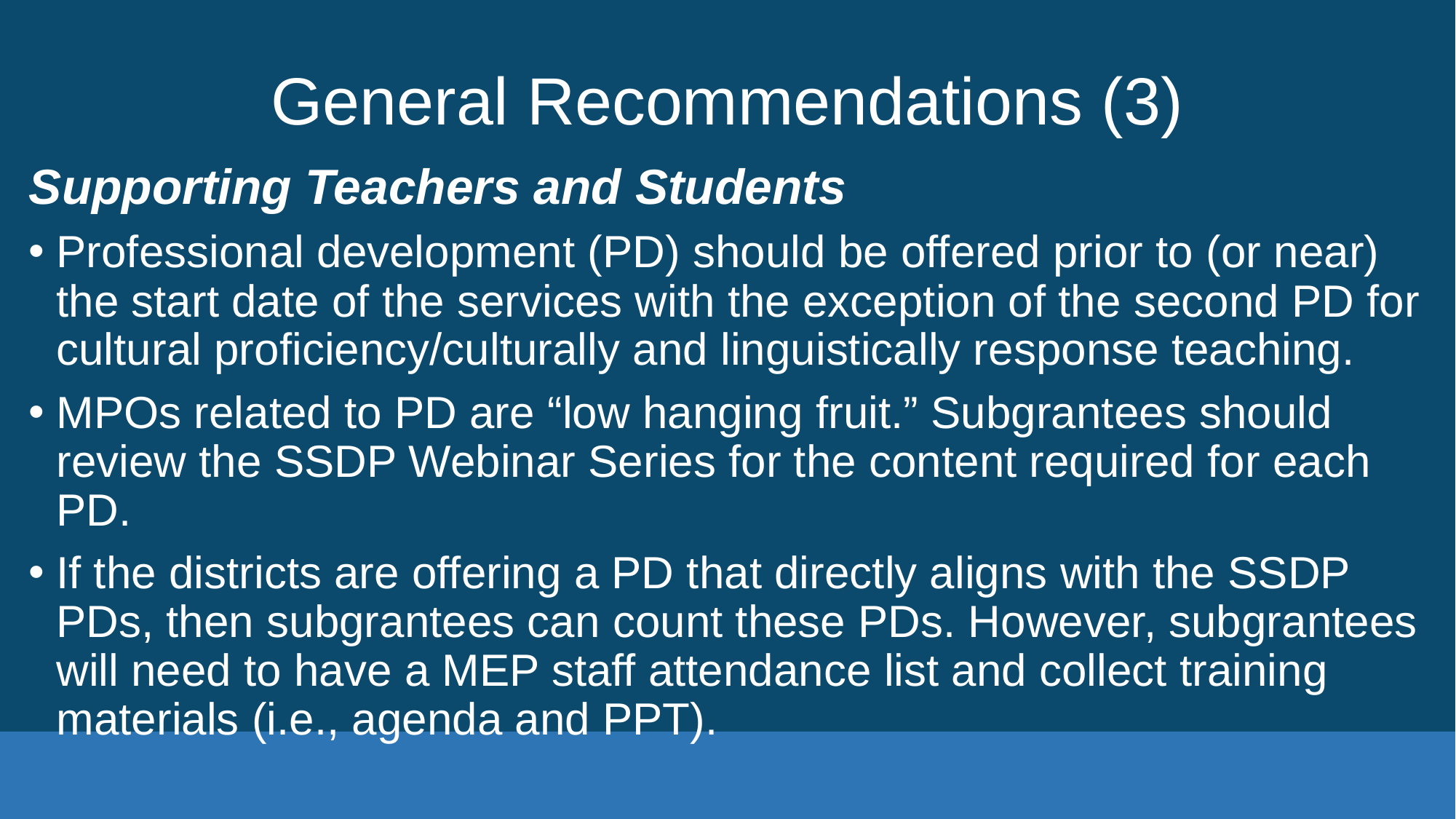

# General Recommendations (3)
Supporting Teachers and Students
Professional development (PD) should be offered prior to (or near) the start date of the services with the exception of the second PD for cultural proficiency/culturally and linguistically response teaching.
MPOs related to PD are “low hanging fruit.” Subgrantees should review the SSDP Webinar Series for the content required for each PD.
If the districts are offering a PD that directly aligns with the SSDP PDs, then subgrantees can count these PDs. However, subgrantees will need to have a MEP staff attendance list and collect training materials (i.e., agenda and PPT).